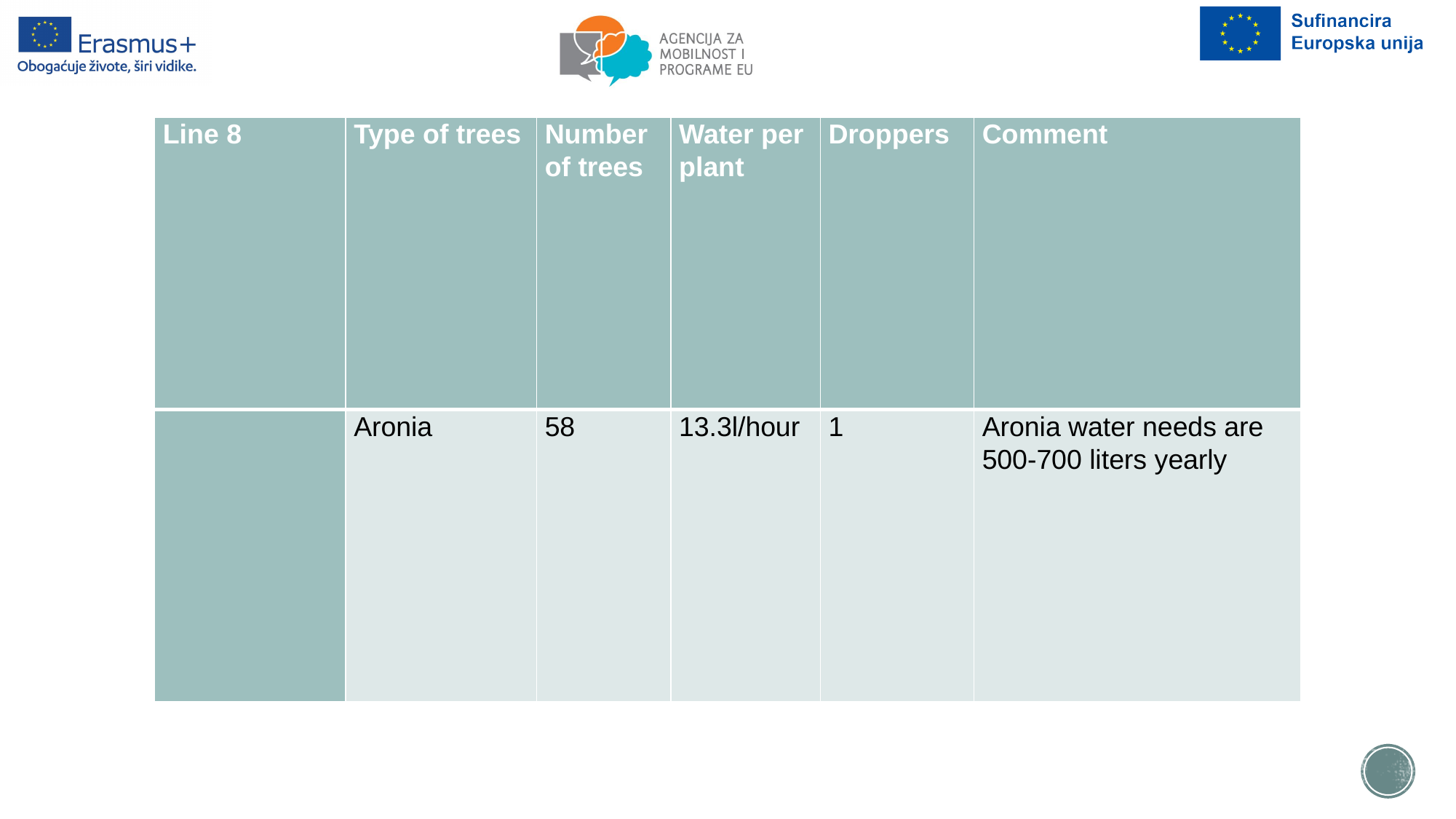

#
| Line 8 | Type of trees | Number of trees | Water per plant | Droppers | Comment |
| --- | --- | --- | --- | --- | --- |
|  | Aronia | 58 | 13.3l/hour | 1 | Aronia water needs are 500-700 liters yearly |